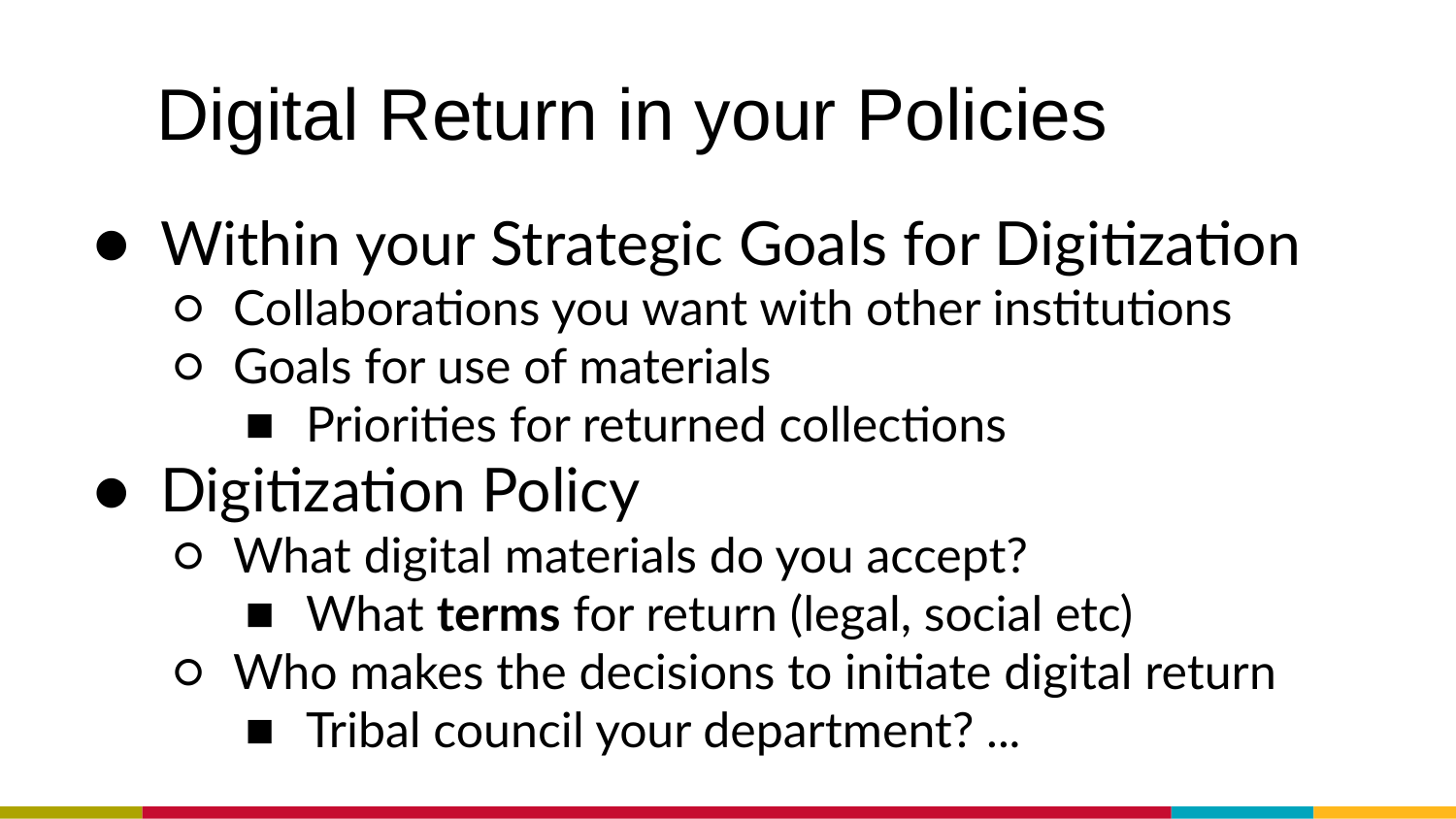

# Digital Return in your Policies
Within your Strategic Goals for Digitization
Collaborations you want with other institutions
Goals for use of materials
Priorities for returned collections
Digitization Policy
What digital materials do you accept?
What terms for return (legal, social etc)
Who makes the decisions to initiate digital return
Tribal council your department? ...